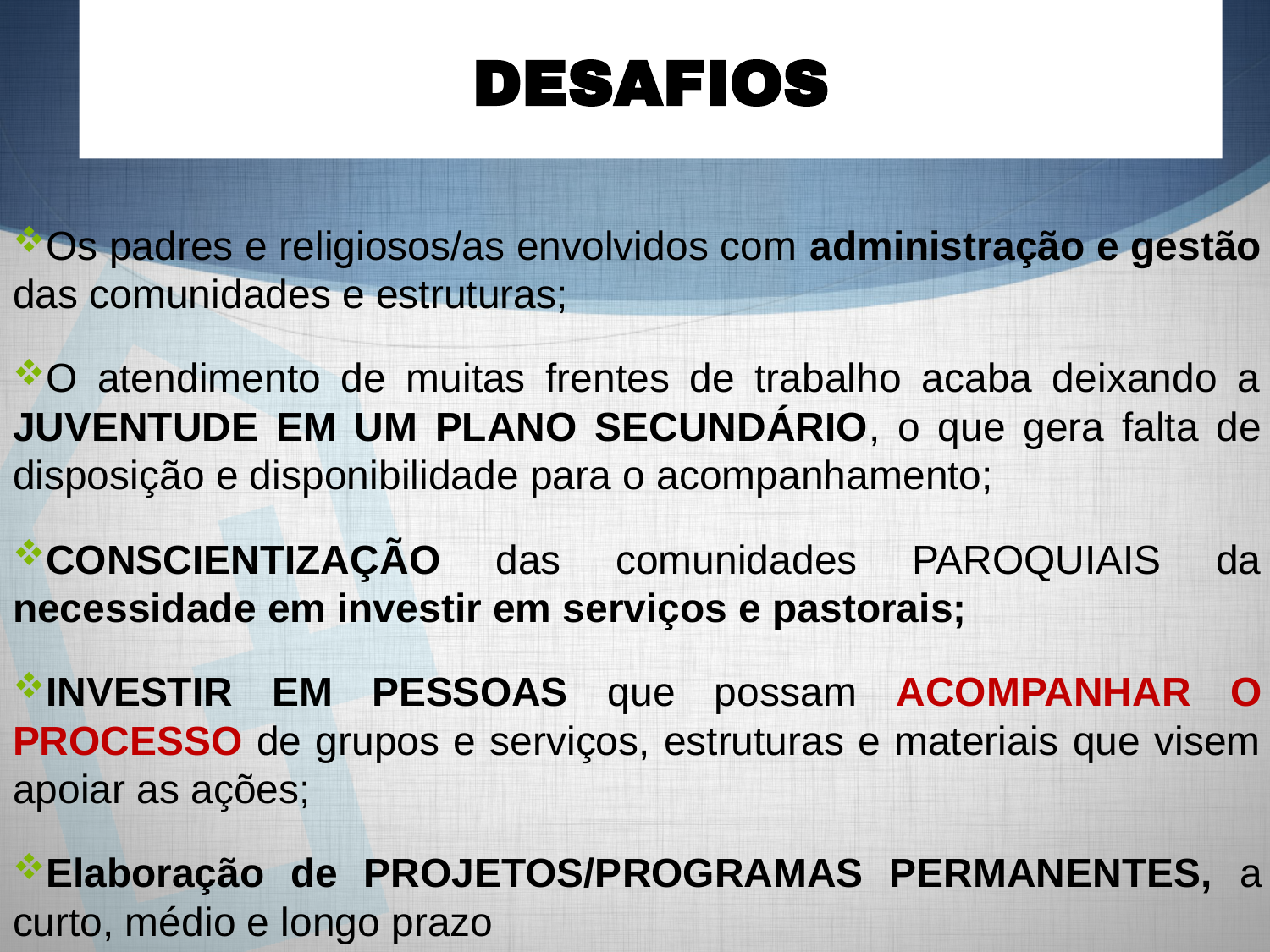

# DESAFIOS
Os padres e religiosos/as envolvidos com administração e gestão das comunidades e estruturas;
O atendimento de muitas frentes de trabalho acaba deixando a JUVENTUDE EM UM PLANO SECUNDÁRIO, o que gera falta de disposição e disponibilidade para o acompanhamento;
CONSCIENTIZAÇÃO das comunidades PAROQUIAIS da necessidade em investir em serviços e pastorais;
INVESTIR EM PESSOAS que possam ACOMPANHAR O PROCESSO de grupos e serviços, estruturas e materiais que visem apoiar as ações;
Elaboração de PROJETOS/PROGRAMAS PERMANENTES, a curto, médio e longo prazo